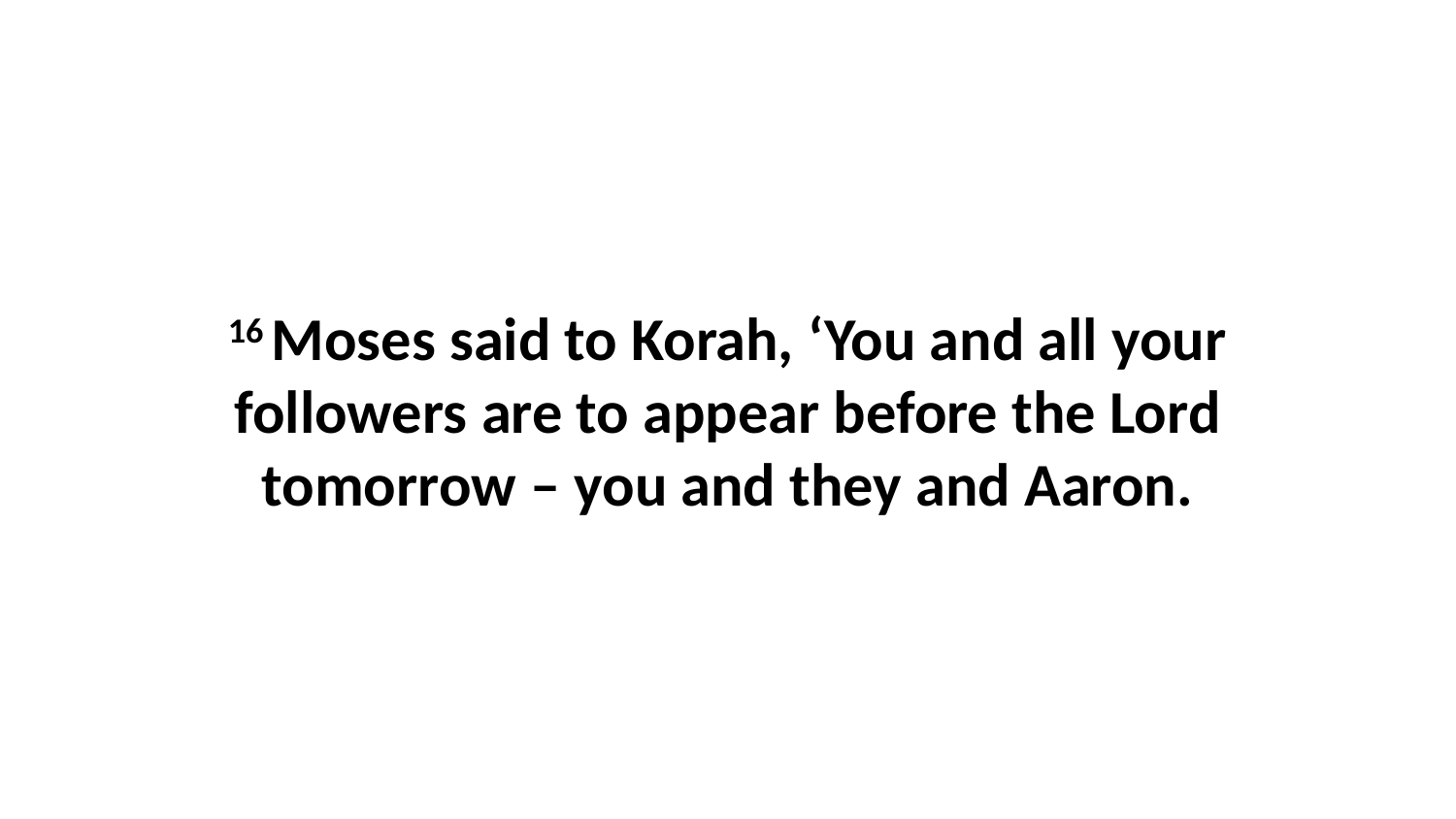

16 Moses said to Korah, ‘You and all your followers are to appear before the Lord tomorrow – you and they and Aaron.